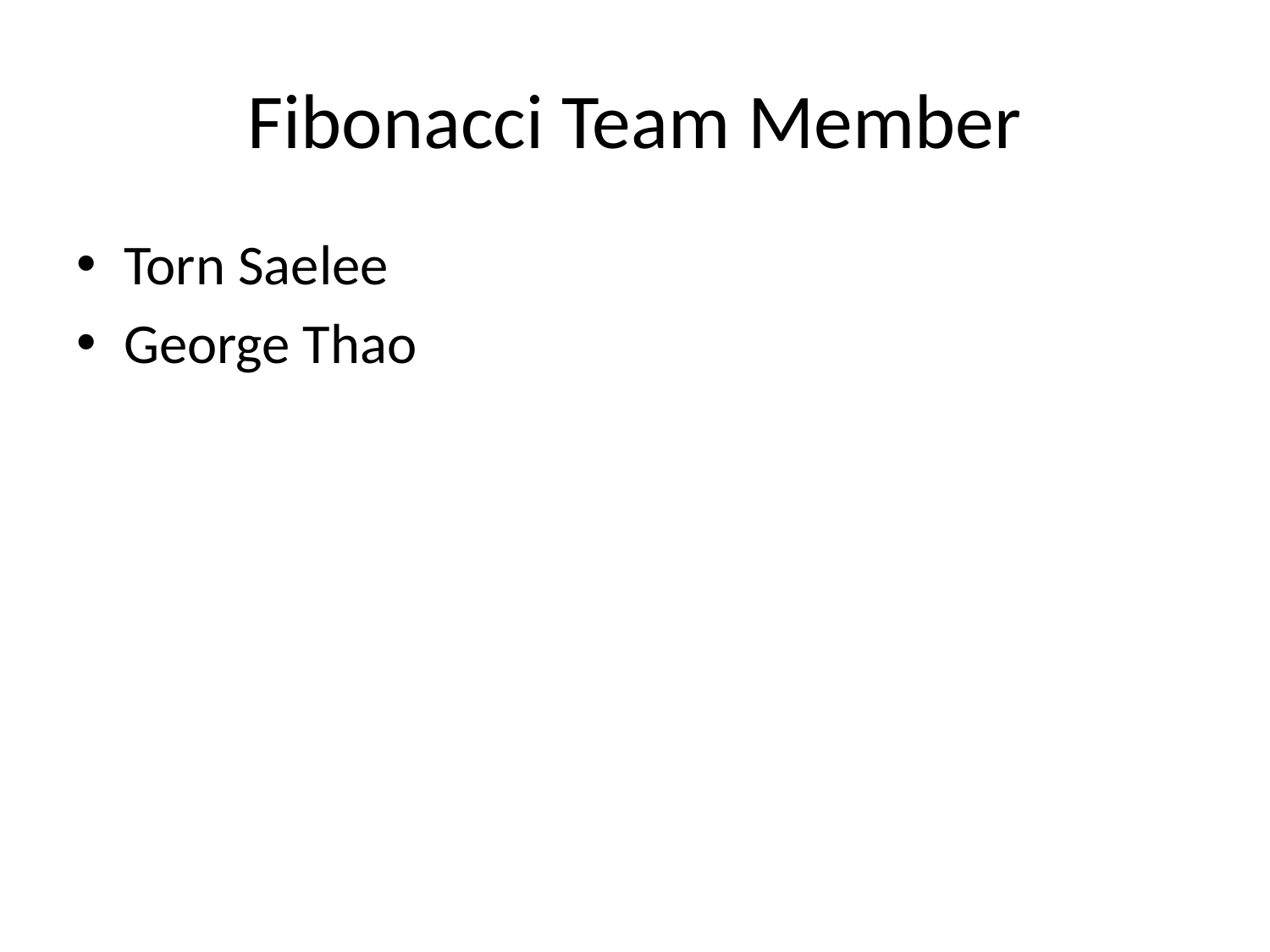

# Fibonacci Team Member
Torn Saelee
George Thao